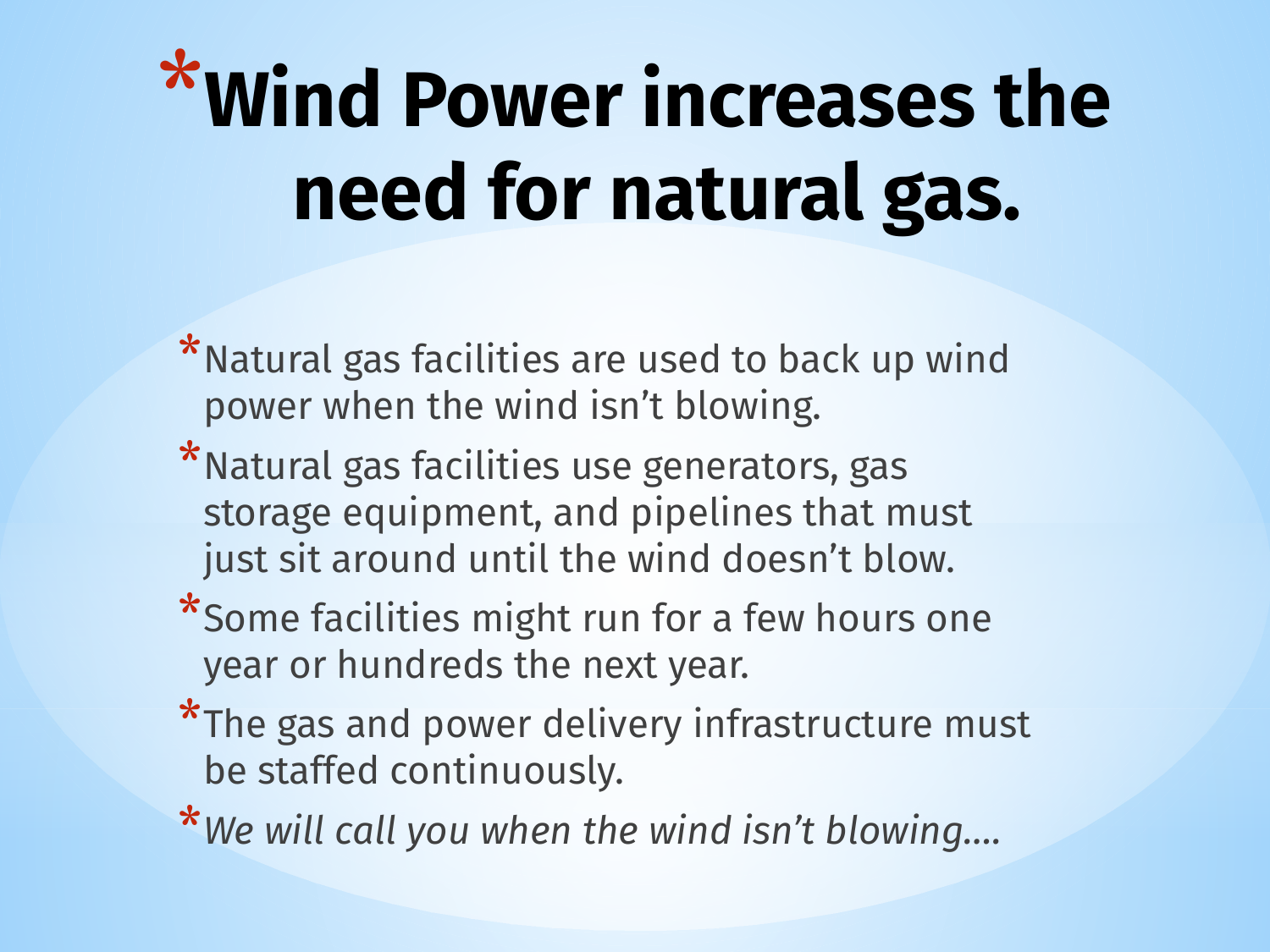

# Wind Power increases the need for natural gas.
Natural gas facilities are used to back up wind power when the wind isn’t blowing.
Natural gas facilities use generators, gas storage equipment, and pipelines that must just sit around until the wind doesn’t blow.
Some facilities might run for a few hours one year or hundreds the next year.
The gas and power delivery infrastructure must be staffed continuously.
We will call you when the wind isn’t blowing….